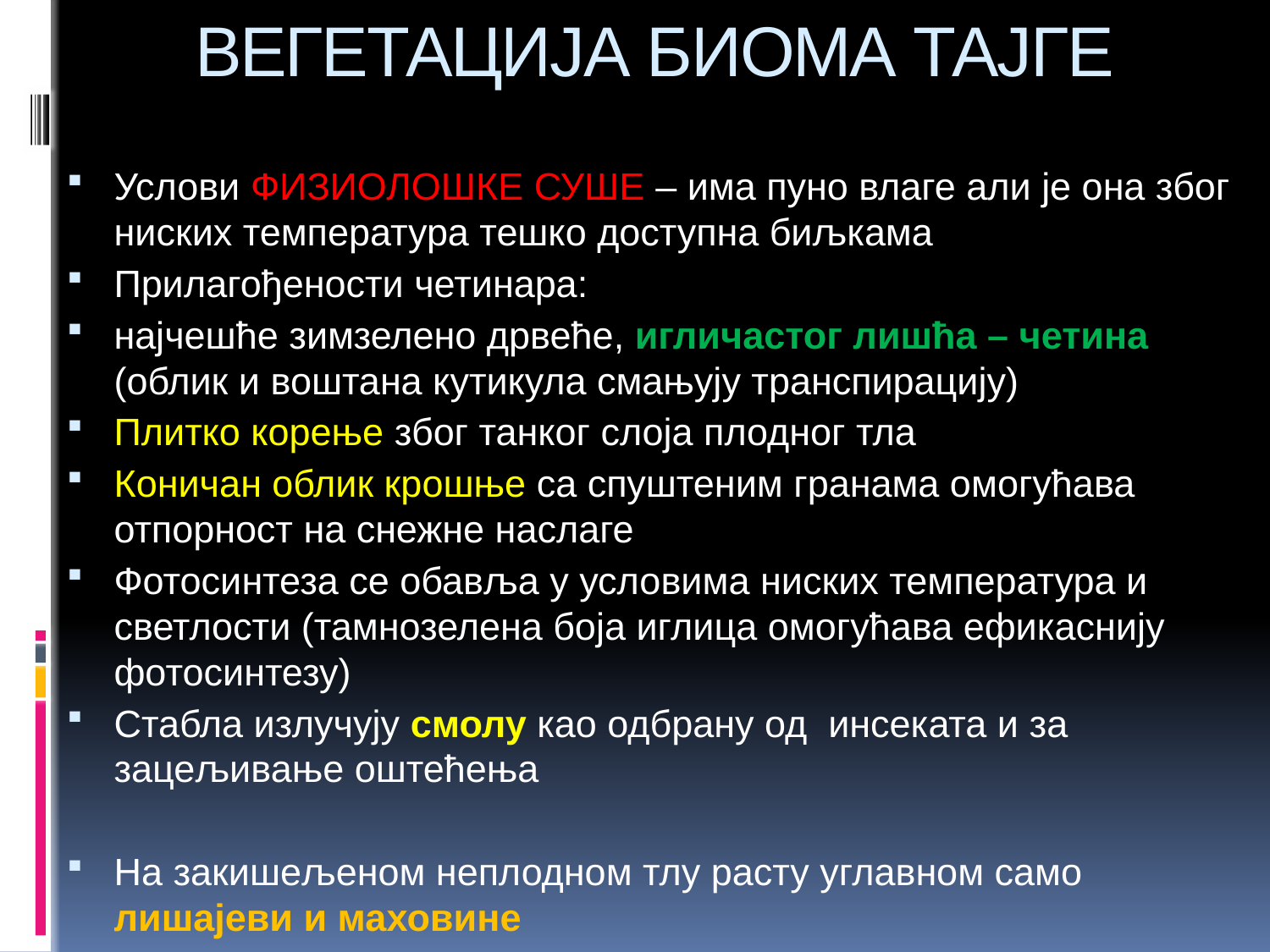

# ВЕГЕТАЦИЈА БИОМА ТАЈГЕ
Услови ФИЗИОЛОШКЕ СУШЕ – има пуно влаге али је она због ниских температура тешко доступна биљкама
Прилагођености четинара:
најчешће зимзелено дрвеће, игличастог лишћа – четина (облик и воштана кутикула смањују транспирацију)
Плитко корење због танког слоја плодног тла
Коничан облик крошње са спуштеним гранама омогућава отпорност на снежне наслаге
Фотосинтеза се обавља у условима ниских температура и светлости (тамнозелена боја иглица омогућава ефикаснију фотосинтезу)
Стабла излучују смолу као одбрану од  инсеката и за зацељивање оштећења

На закишељеном неплодном тлу расту углавном само лишајеви и маховине